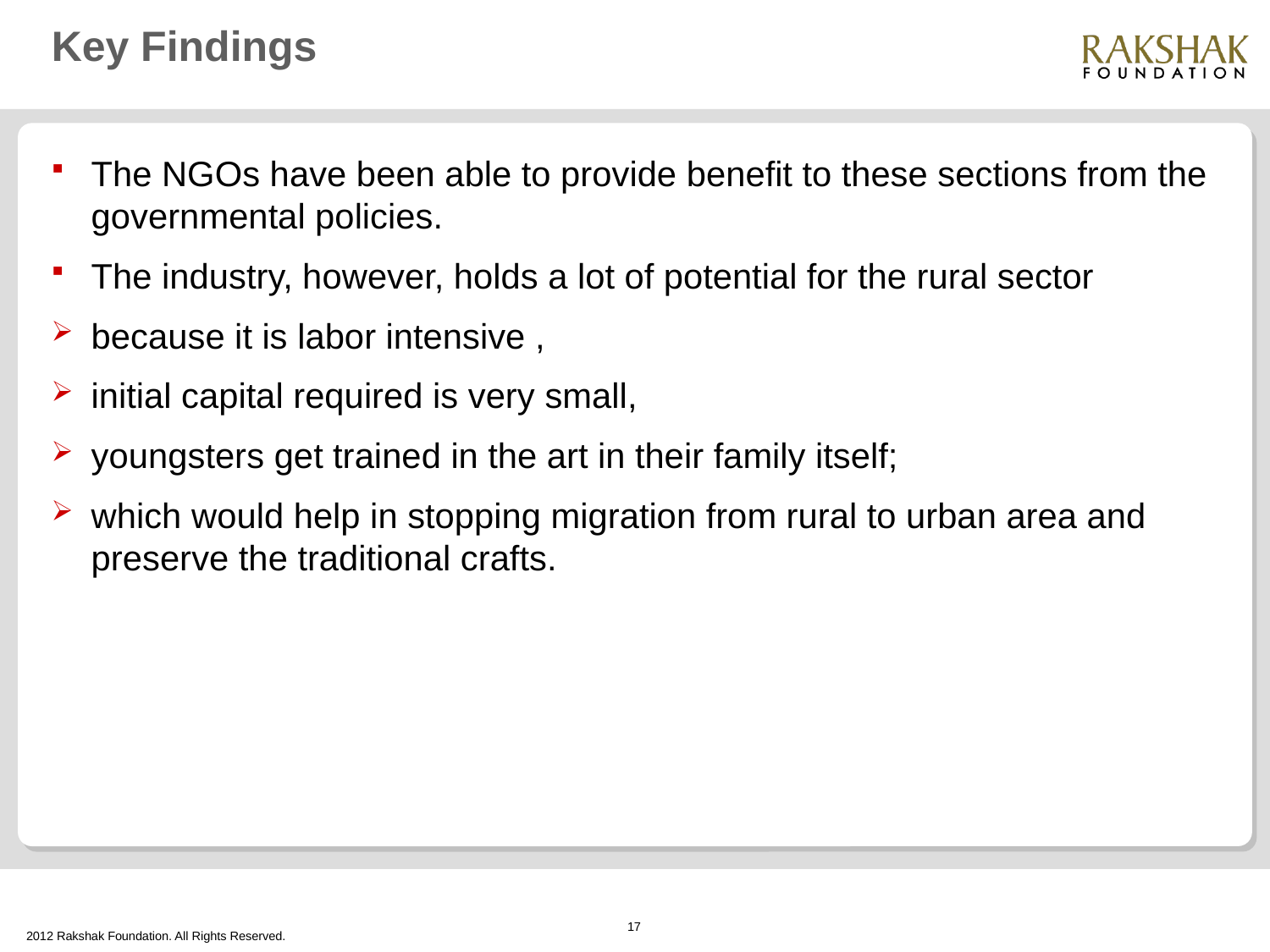

# Key Findings
The NGOs have been able to provide benefit to these sections from the governmental policies.
The industry, however, holds a lot of potential for the rural sector
because it is labor intensive ,
initial capital required is very small,
youngsters get trained in the art in their family itself;
which would help in stopping migration from rural to urban area and preserve the traditional crafts.
17